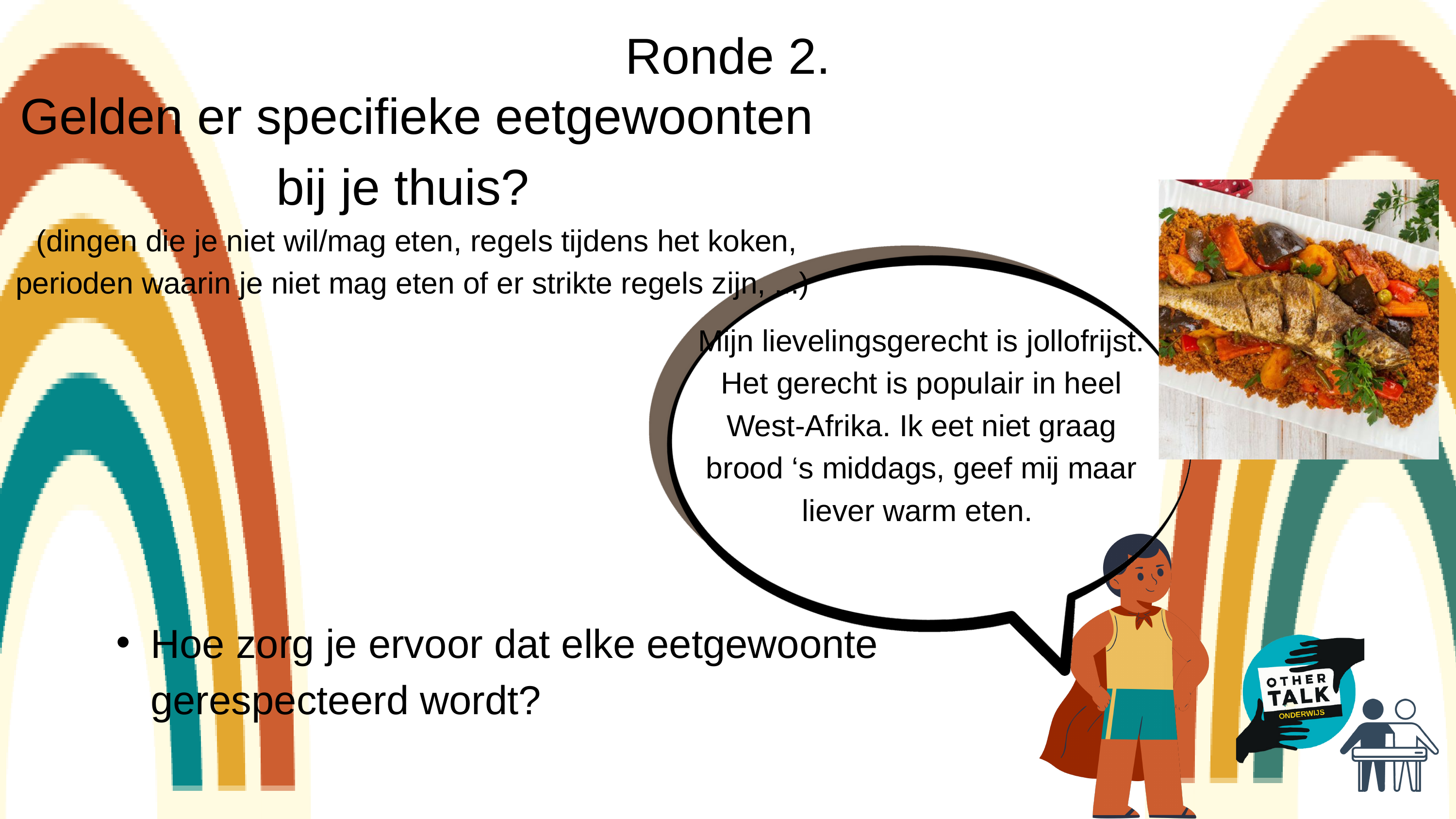

Ronde 2.
Gelden er specifieke eetgewoonten bij je thuis?
(dingen die je niet wil/mag eten, regels tijdens het koken, perioden waarin je niet mag eten of er strikte regels zijn, ...)

Mijn lievelingsgerecht is jollofrijst. Het gerecht is populair in heel West-Afrika. Ik eet niet graag brood ‘s middags, geef mij maar liever warm eten.

Hoe zorg je ervoor dat elke eetgewoonte gerespecteerd wordt?